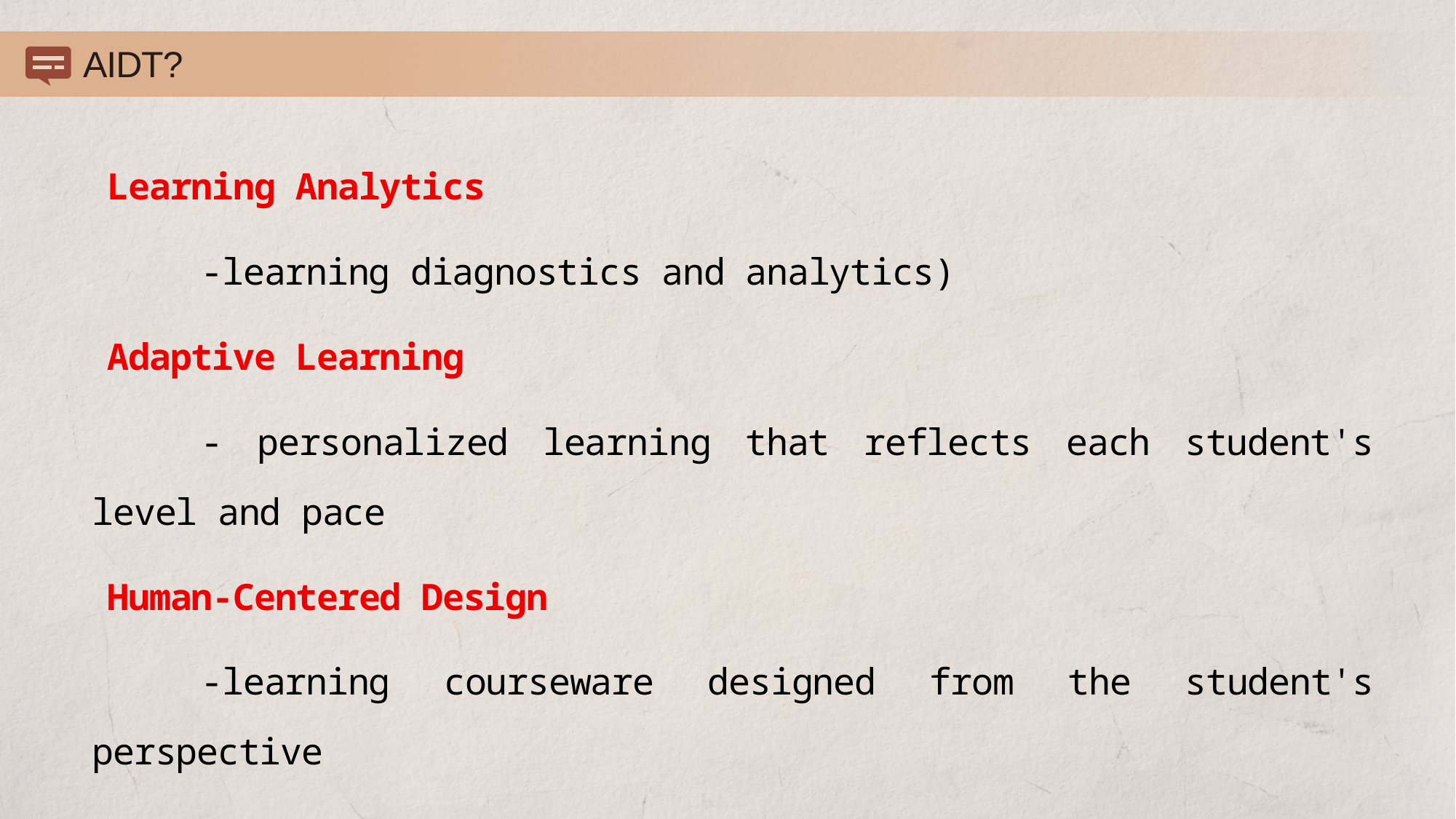

AIDT?

Learning Analytics
 	-learning diagnostics and analytics)
Adaptive Learning
	- personalized learning that reflects each student's level and pace
Human-Centered Design
	-learning courseware designed from the student's perspective